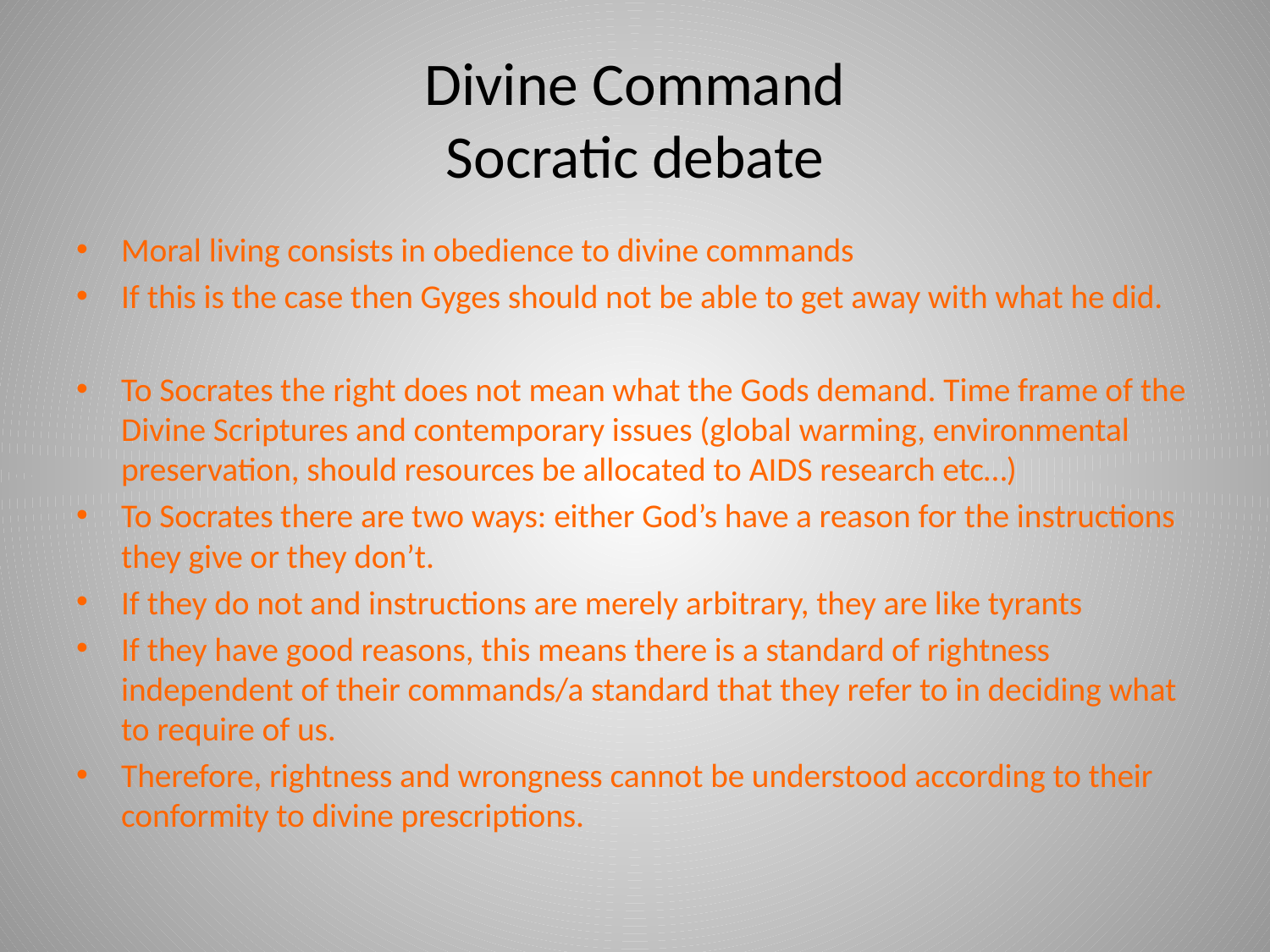

# Divine Command Socratic debate
Moral living consists in obedience to divine commands
If this is the case then Gyges should not be able to get away with what he did.

To Socrates the right does not mean what the Gods demand. Time frame of the Divine Scriptures and contemporary issues (global warming, environmental preservation, should resources be allocated to AIDS research etc…)
To Socrates there are two ways: either God’s have a reason for the instructions they give or they don’t.
If they do not and instructions are merely arbitrary, they are like tyrants
If they have good reasons, this means there is a standard of rightness independent of their commands/a standard that they refer to in deciding what to require of us.
Therefore, rightness and wrongness cannot be understood according to their conformity to divine prescriptions.